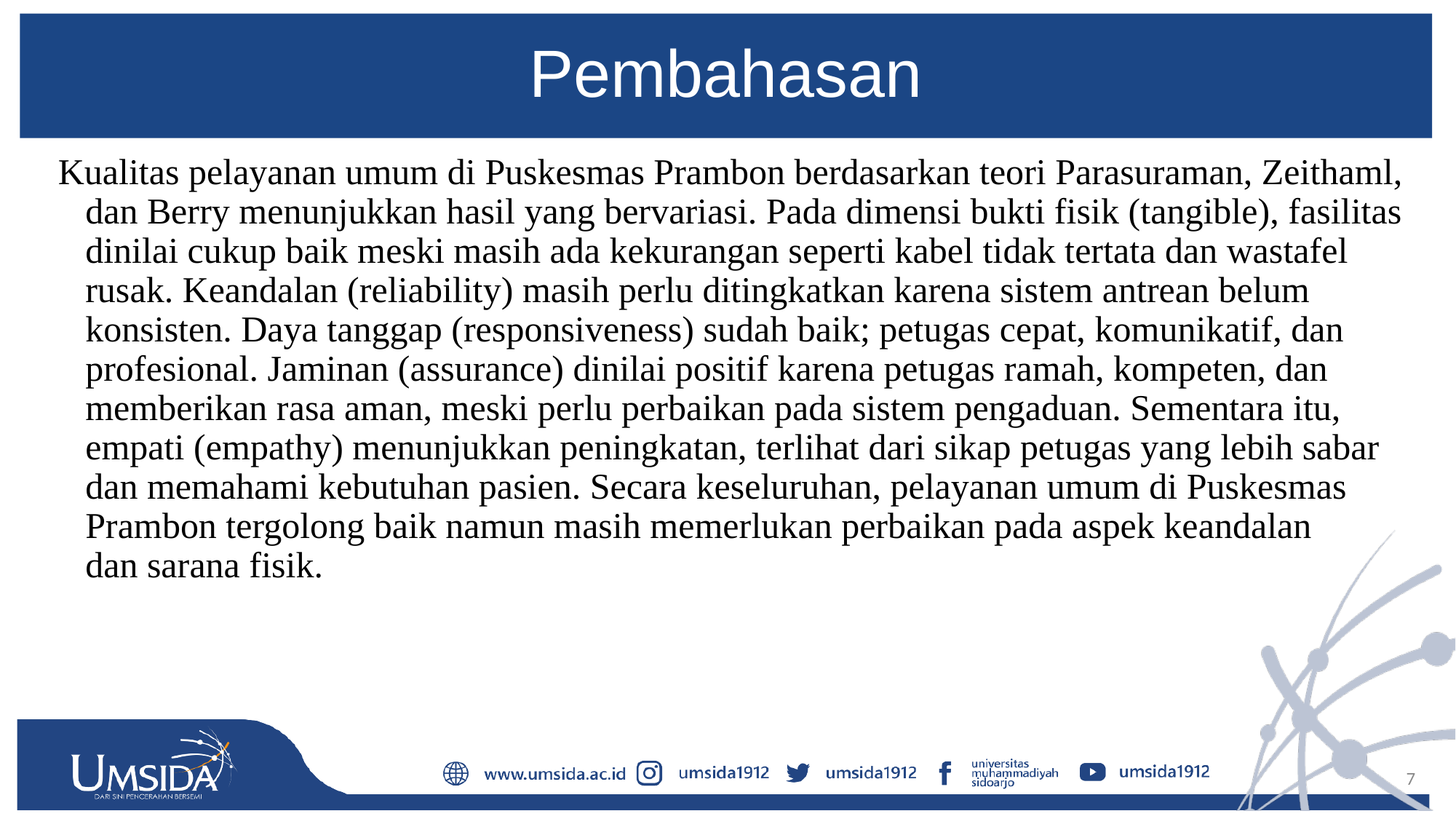

# Pembahasan
Kualitas pelayanan umum di Puskesmas Prambon berdasarkan teori Parasuraman, Zeithaml, dan Berry menunjukkan hasil yang bervariasi. Pada dimensi bukti fisik (tangible), fasilitas dinilai cukup baik meski masih ada kekurangan seperti kabel tidak tertata dan wastafel rusak. Keandalan (reliability) masih perlu ditingkatkan karena sistem antrean belum konsisten. Daya tanggap (responsiveness) sudah baik; petugas cepat, komunikatif, dan profesional. Jaminan (assurance) dinilai positif karena petugas ramah, kompeten, dan memberikan rasa aman, meski perlu perbaikan pada sistem pengaduan. Sementara itu, empati (empathy) menunjukkan peningkatan, terlihat dari sikap petugas yang lebih sabar dan memahami kebutuhan pasien. Secara keseluruhan, pelayanan umum di Puskesmas Prambon tergolong baik namun masih memerlukan perbaikan pada aspek keandalan dan sarana fisik.